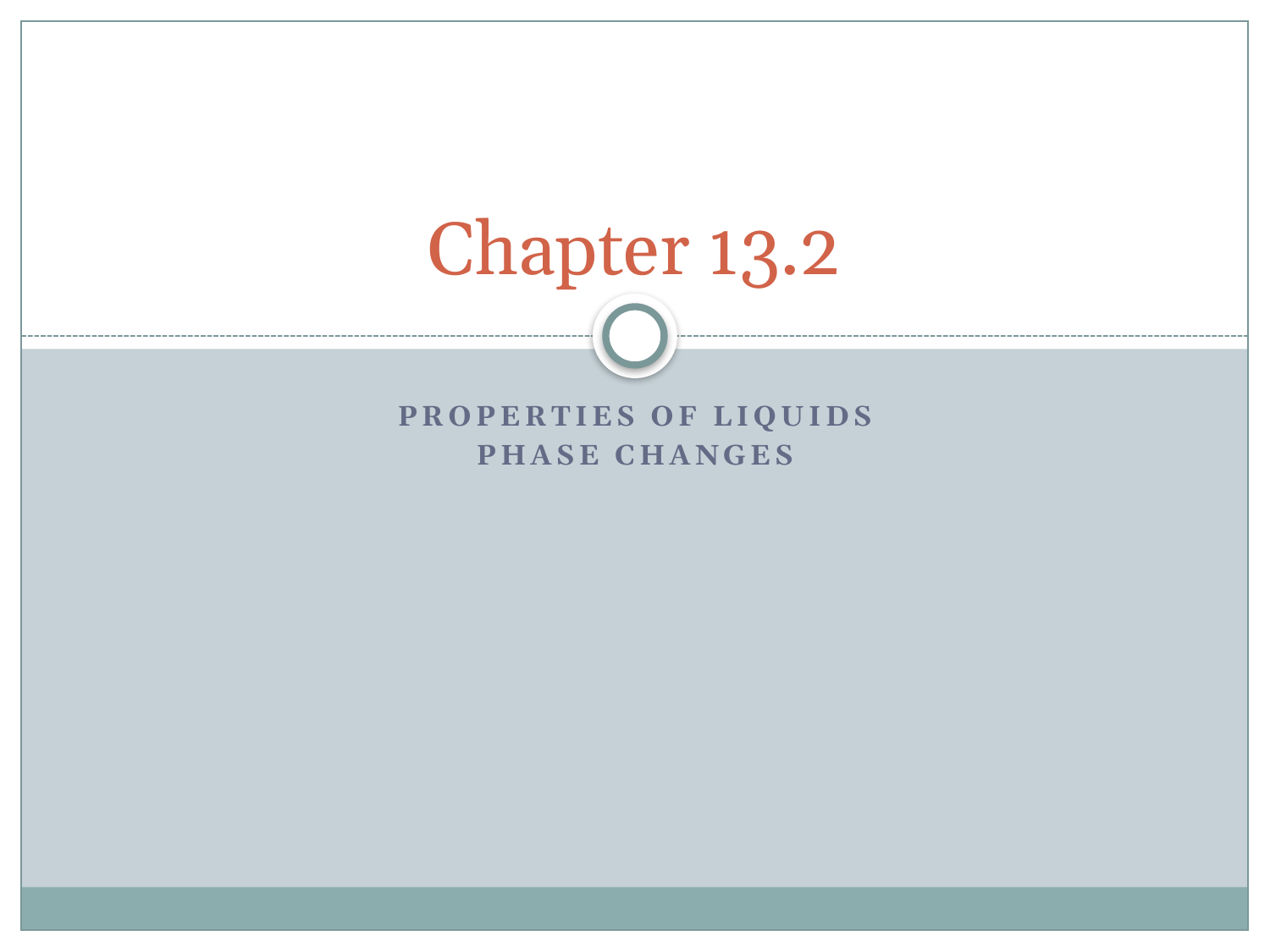

# Chapter 13.2
Properties of Liquids
Phase Changes